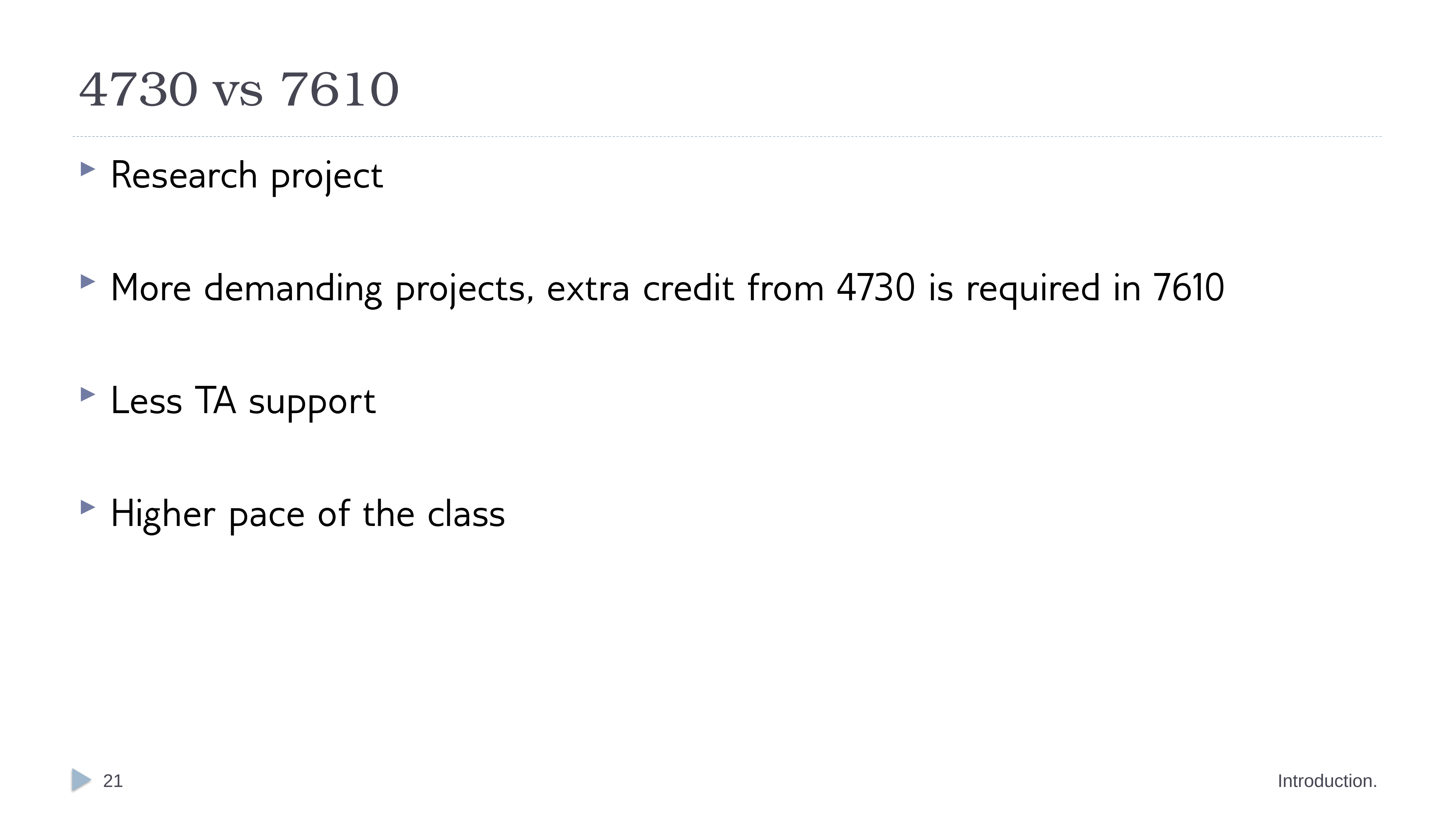

# 4730 vs 7610
Research project

More demanding projects, extra credit from 4730 is required in 7610

Less TA support

Higher pace of the class
21
Introduction.